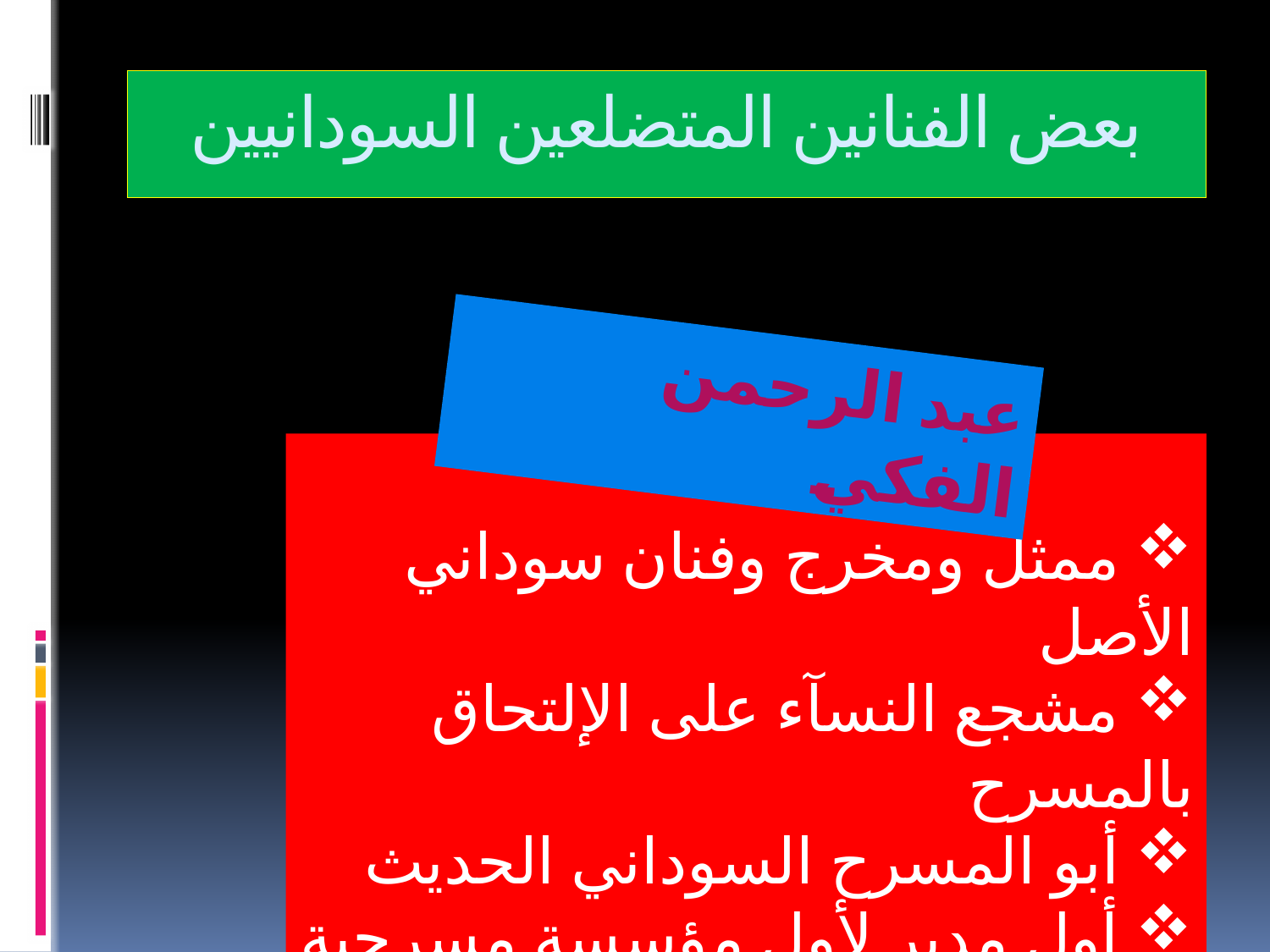

# بعض الفنانين المتضلعين السودانيين
عبد الرحمن الفكي

 ممثل ومخرج وفنان سوداني الأصل
 مشجع النسآء على الإلتحاق بالمسرح
 أبو المسرح السوداني الحديث
 أول مدير لأول مؤسسة مسرحية بالسودان
 كان مرآة صادقة للمجتمع السوداني